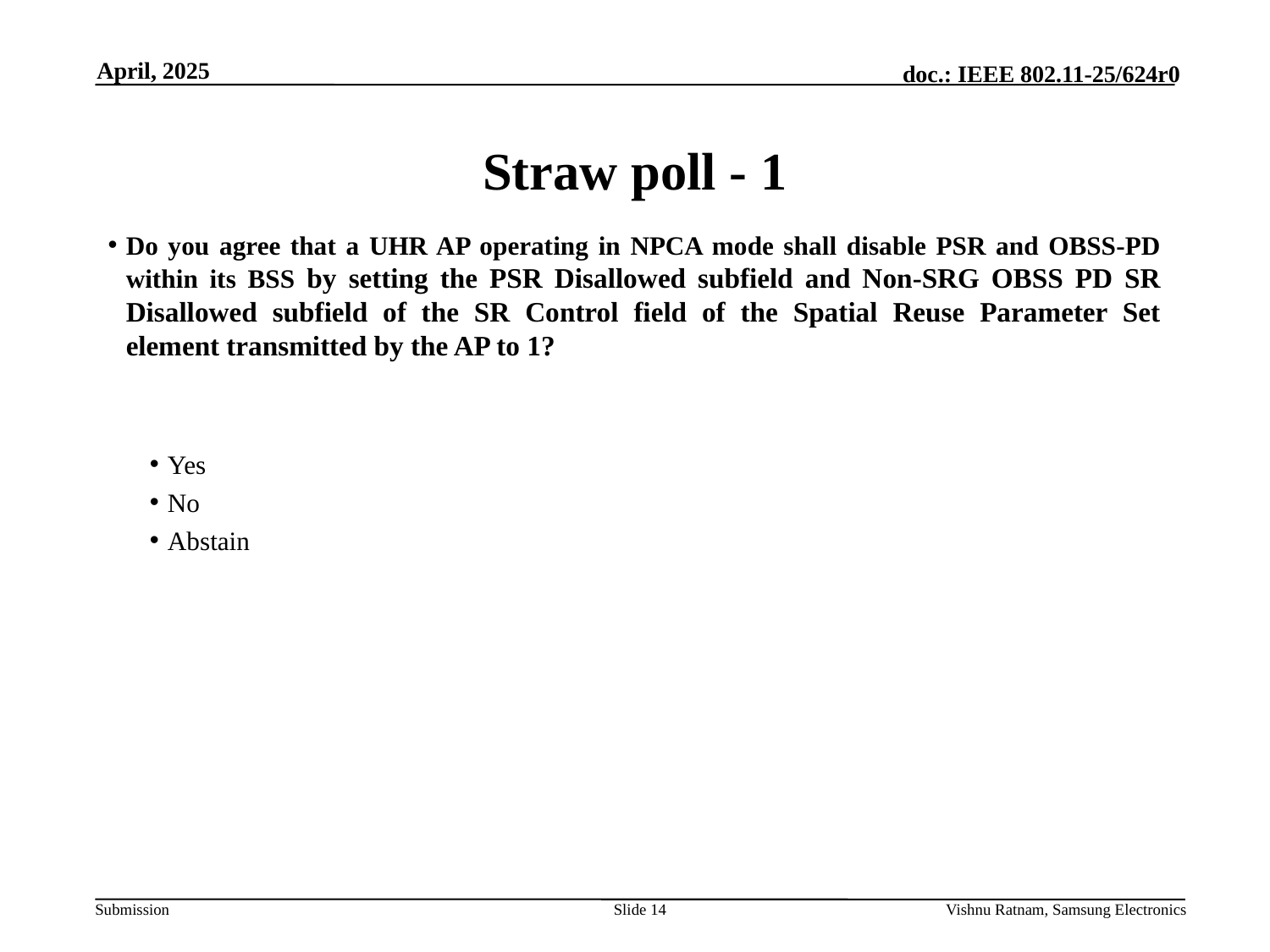

April, 2025
# Straw poll - 1
Do you agree that a UHR AP operating in NPCA mode shall disable PSR and OBSS-PD within its BSS by setting the PSR Disallowed subfield and Non-SRG OBSS PD SR Disallowed subfield of the SR Control field of the Spatial Reuse Parameter Set element transmitted by the AP to 1?

Yes
No
Abstain
Slide 14
Vishnu Ratnam, Samsung Electronics